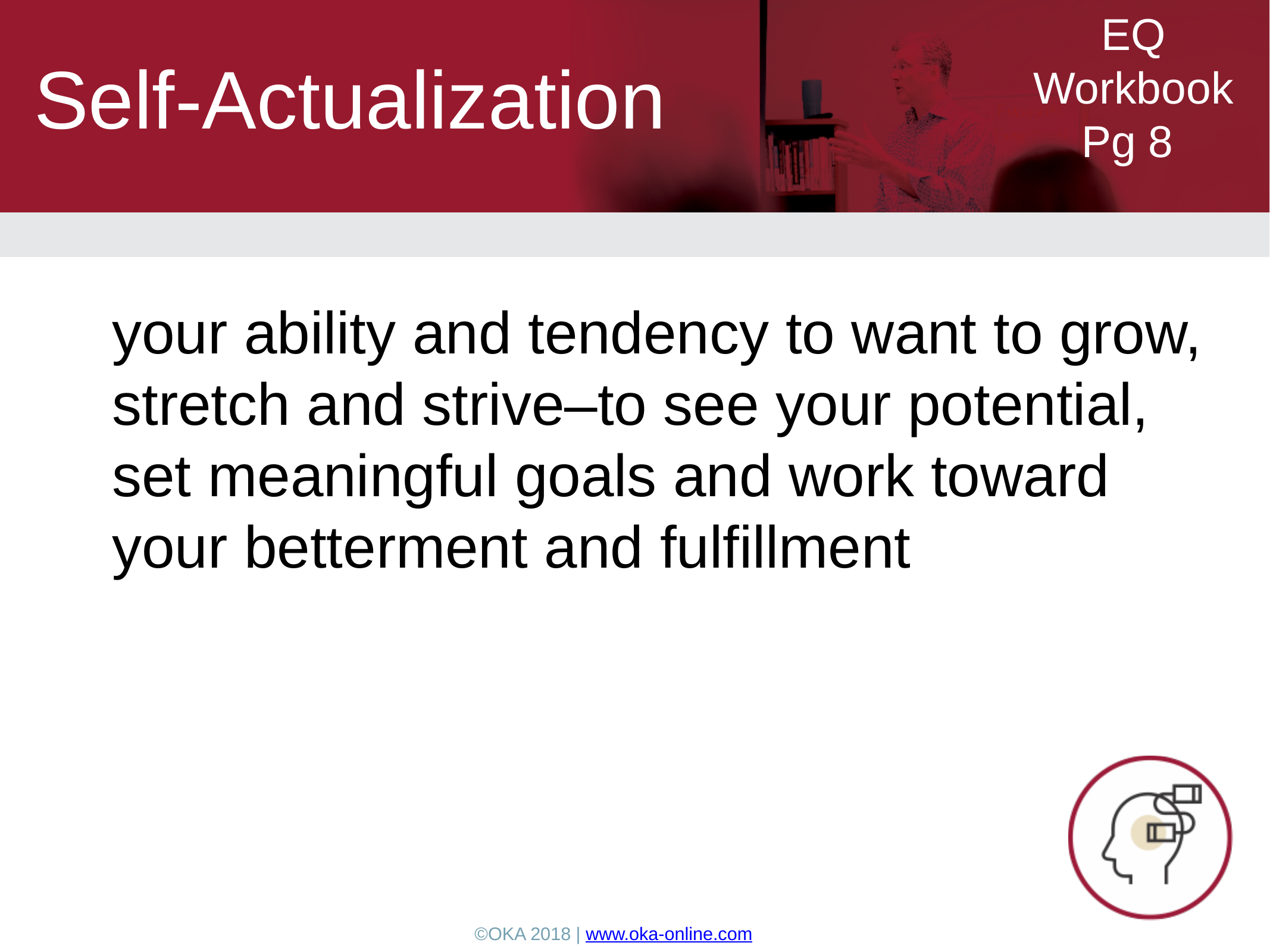

Self-Actualization
EQ Workbook Pg 8
your ability and tendency to want to grow, stretch and strive–to see your potential, set meaningful goals and work toward your betterment and fulfillment